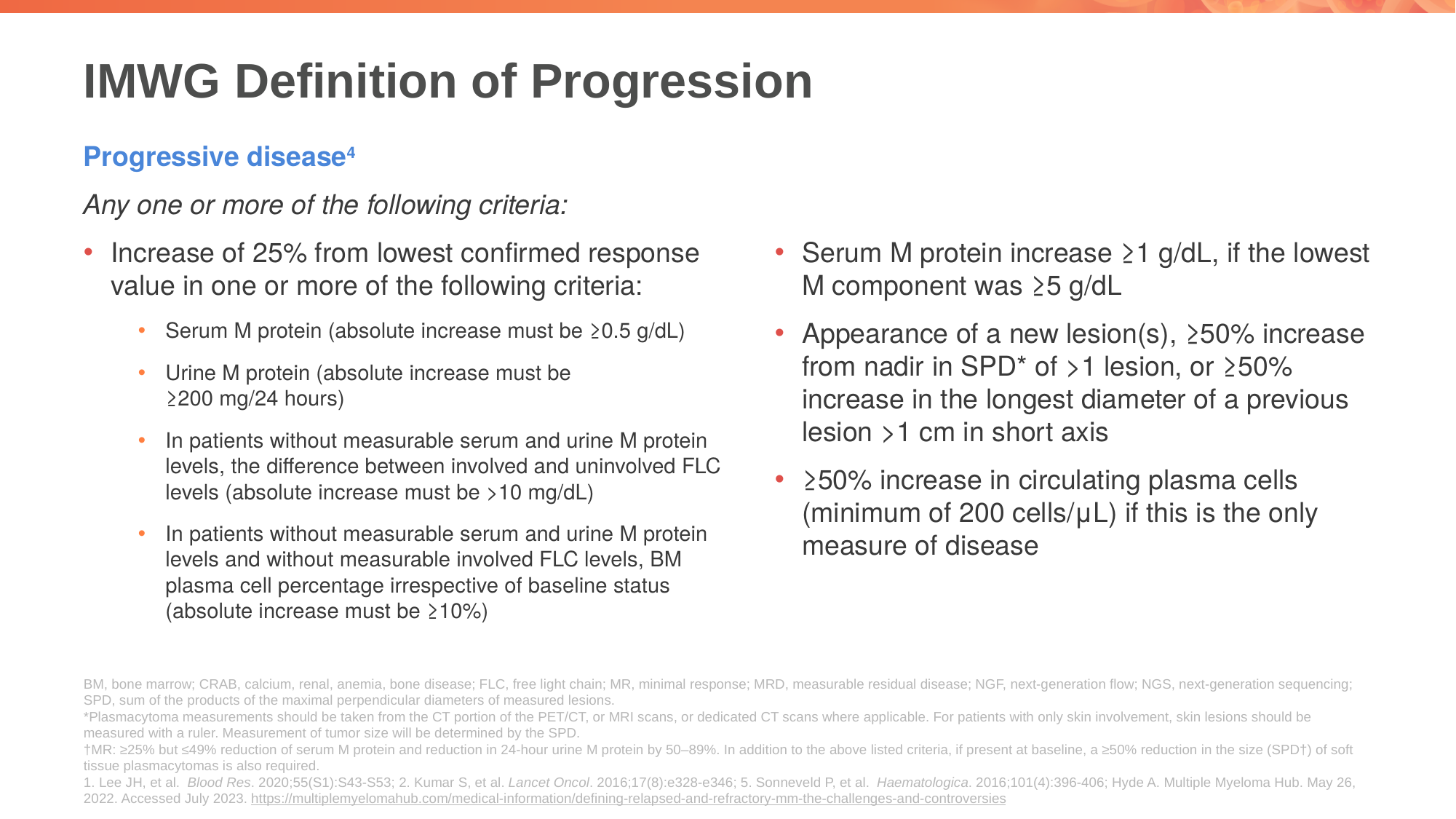

# IMWG Definition of Progression
Progressive disease4
Any one or more of the following criteria:
Increase of 25% from lowest confirmed response value in one or more of the following criteria:
﻿﻿Serum M protein (absolute increase must be ≥0.5 g/dL)
﻿﻿Urine M protein (absolute increase must be
≥200 mg/24 hours)
In patients without measurable serum and urine M protein levels, the difference between involved and uninvolved FLC levels (absolute increase must be >10 mg/dL)
In patients without measurable serum and urine M protein levels and without measurable involved FLC levels, BM plasma cell percentage irrespective of baseline status (absolute increase must be ≥10%)

Serum M protein increase ≥1 g/dL, if the lowest M component was ≥5 g/dL
Appearance of a new lesion(s), ≥50% increase from nadir in SPD* of >1 lesion, or ≥50% increase in the longest diameter of a previous lesion >1 cm in short axis
≥50% increase in circulating plasma cells (minimum of 200 cells/μL) if this is the only measure of disease

BM, bone marrow; CRAB, calcium, renal, anemia, bone disease; FLC, free light chain; MR, minimal response; MRD, measurable residual disease; NGF, next-generation flow; NGS, next-generation sequencing; SPD, sum of the products of the maximal perpendicular diameters of measured lesions.
*Plasmacytoma measurements should be taken from the CT portion of the PET/CT, or MRI scans, or dedicated CT scans where applicable. For patients with only skin involvement, skin lesions should be measured with a ruler. Measurement of tumor size will be determined by the SPD.
†MR: ≥25% but ≤49% reduction of serum M protein and reduction in 24-hour urine M protein by 50–89%. In addition to the above listed criteria, if present at baseline, a ≥50% reduction in the size (SPD†) of soft tissue plasmacytomas is also required.
1. Lee JH, et al.  Blood Res. 2020;55(S1):S43-S53; 2. Kumar S, et al. Lancet Oncol. 2016;17(8):e328-e346; 5. Sonneveld P, et al.  Haematologica. 2016;101(4):396-406; Hyde A. Multiple Myeloma Hub. May 26, 2022. Accessed July 2023. https://multiplemyelomahub.com/medical-information/defining-relapsed-and-refractory-mm-the-challenges-and-controversies